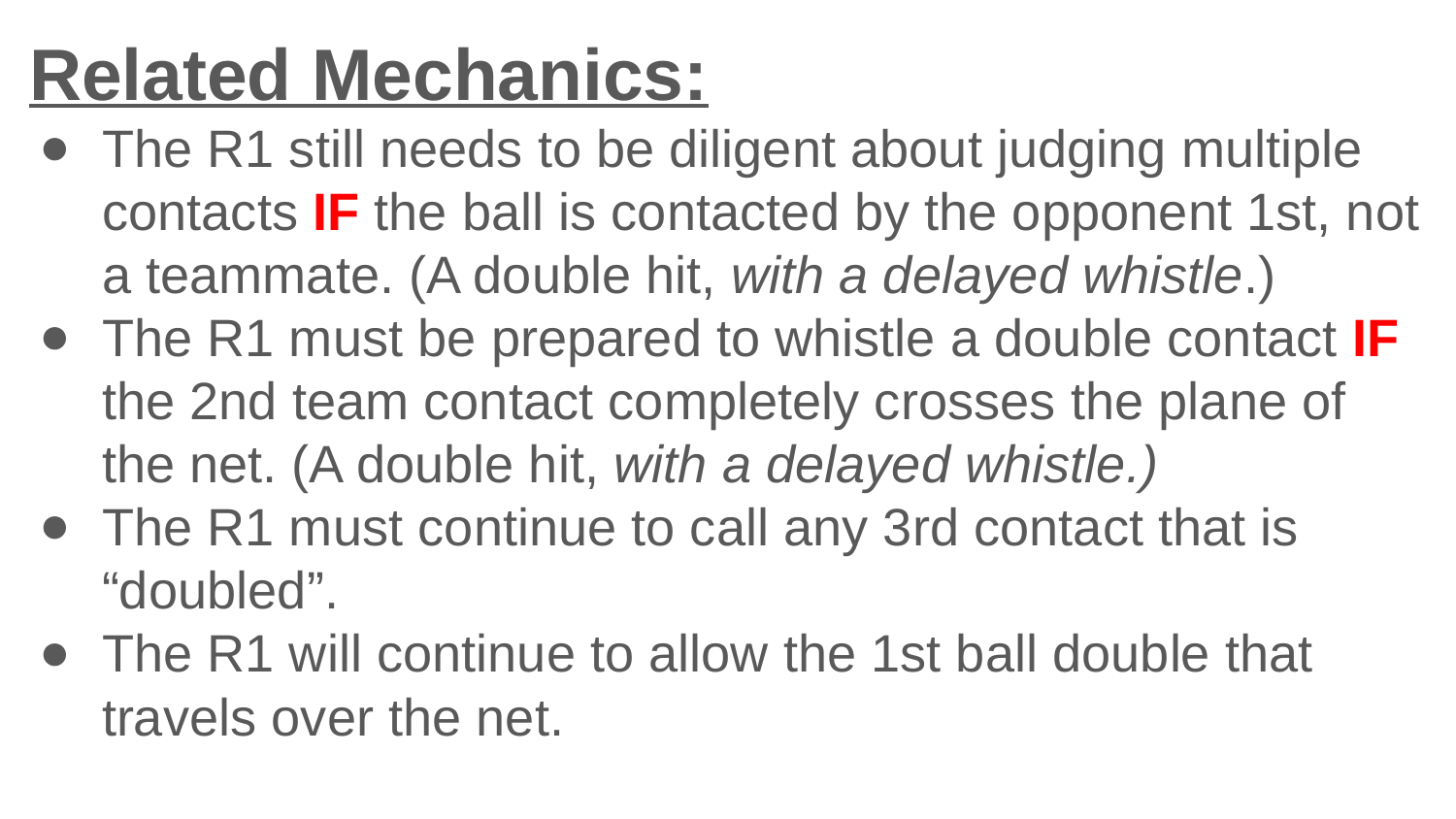

#
Related Mechanics:
The R1 still needs to be diligent about judging multiple contacts IF the ball is contacted by the opponent 1st, not a teammate. (A double hit, with a delayed whistle.)
The R1 must be prepared to whistle a double contact IF the 2nd team contact completely crosses the plane of the net. (A double hit, with a delayed whistle.)
The R1 must continue to call any 3rd contact that is “doubled”.
The R1 will continue to allow the 1st ball double that travels over the net.